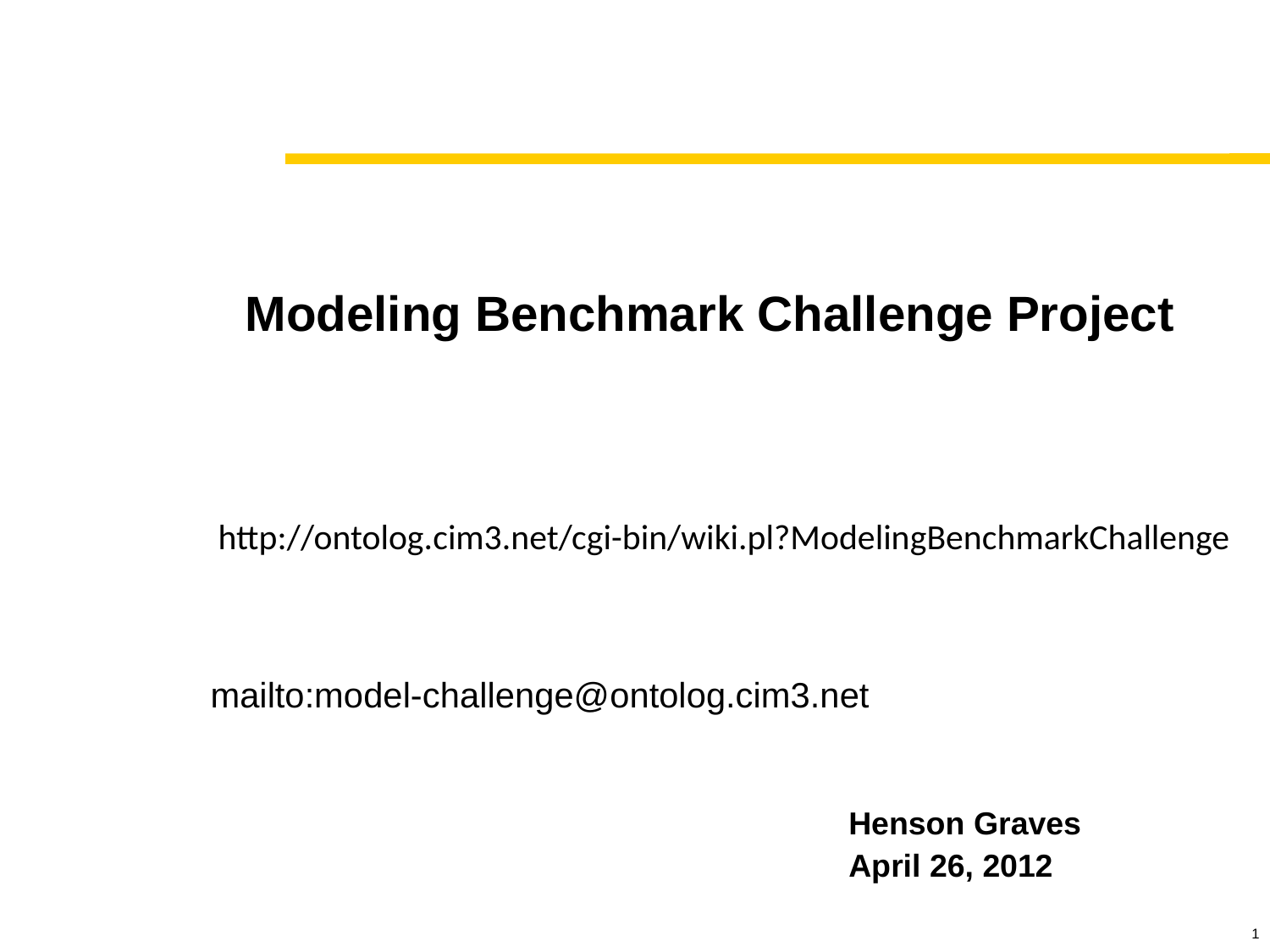

Modeling Benchmark Challenge Project
http://ontolog.cim3.net/cgi-bin/wiki.pl?ModelingBenchmarkChallenge
mailto:model-challenge@ontolog.cim3.net
Henson Graves
April 26, 2012